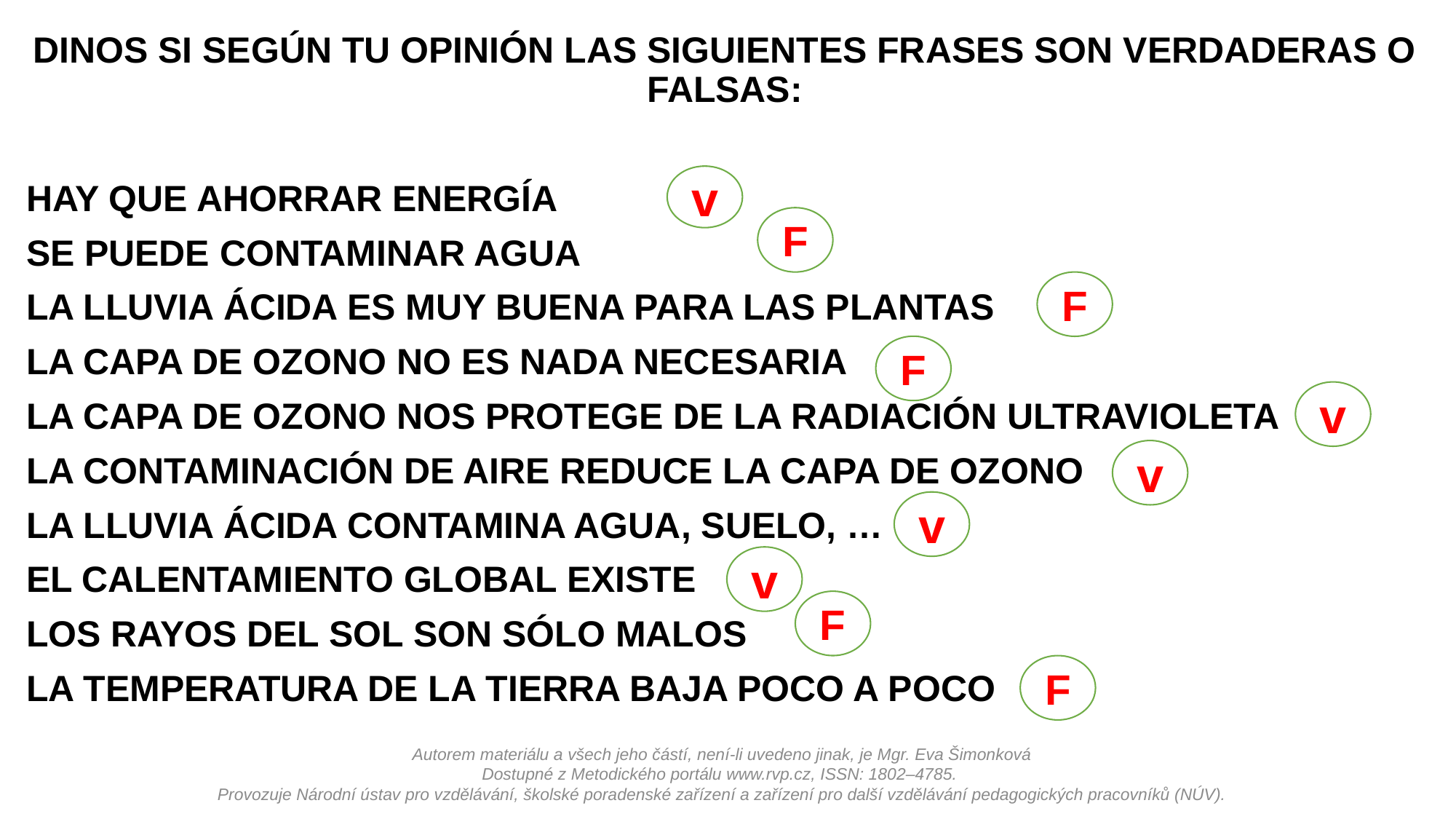

DINOS SI SEGÚN TU OPINIÓN LAS SIGUIENTES FRASES SON VERDADERAS O FALSAS:

HAY QUE AHORRAR ENERGÍA
SE PUEDE CONTAMINAR AGUA
LA LLUVIA ÁCIDA ES MUY BUENA PARA LAS PLANTAS
LA CAPA DE OZONO NO ES NADA NECESARIA
LA CAPA DE OZONO NOS PROTEGE DE LA RADIACIÓN ULTRAVIOLETA
LA CONTAMINACIÓN DE AIRE REDUCE LA CAPA DE OZONO
LA LLUVIA ÁCIDA CONTAMINA AGUA, SUELO, …
EL CALENTAMIENTO GLOBAL EXISTE
LOS RAYOS DEL SOL SON SÓLO MALOS
LA TEMPERATURA DE LA TIERRA BAJA POCO A POCO

v
F
F
F
v
v
v
v
F
F
Autorem materiálu a všech jeho částí, není-li uvedeno jinak, je Mgr. Eva Šimonková
Dostupné z Metodického portálu www.rvp.cz, ISSN: 1802–4785.
Provozuje Národní ústav pro vzdělávání, školské poradenské zařízení a zařízení pro další vzdělávání pedagogických pracovníků (NÚV).